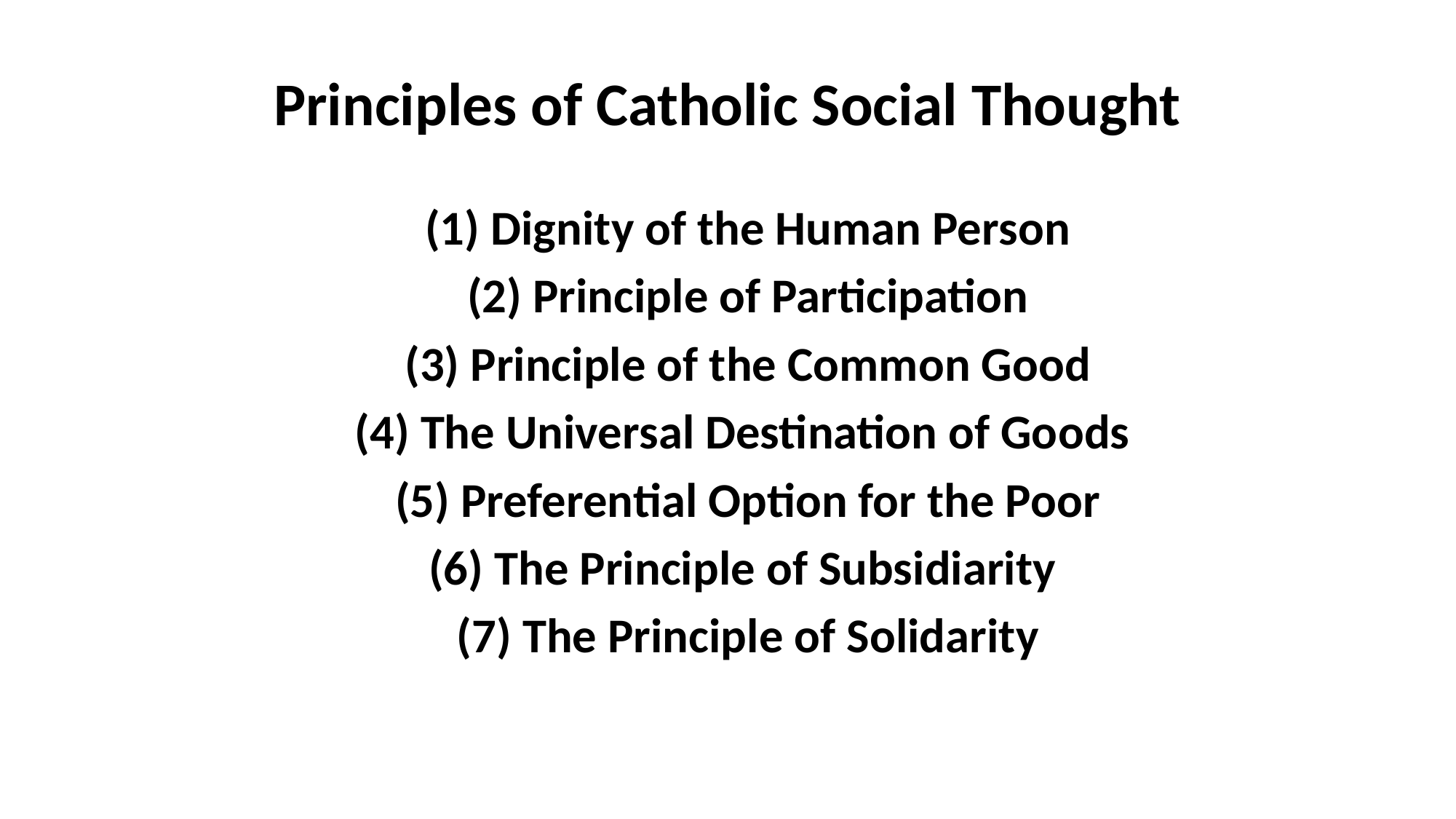

# Principles of Catholic Social Thought
	(1) Dignity of the Human Person
	(2) Principle of Participation
	(3) Principle of the Common Good
	(4) The Universal Destination of Goods
	(5) Preferential Option for the Poor
	(6) The Principle of Subsidiarity
	(7) The Principle of Solidarity